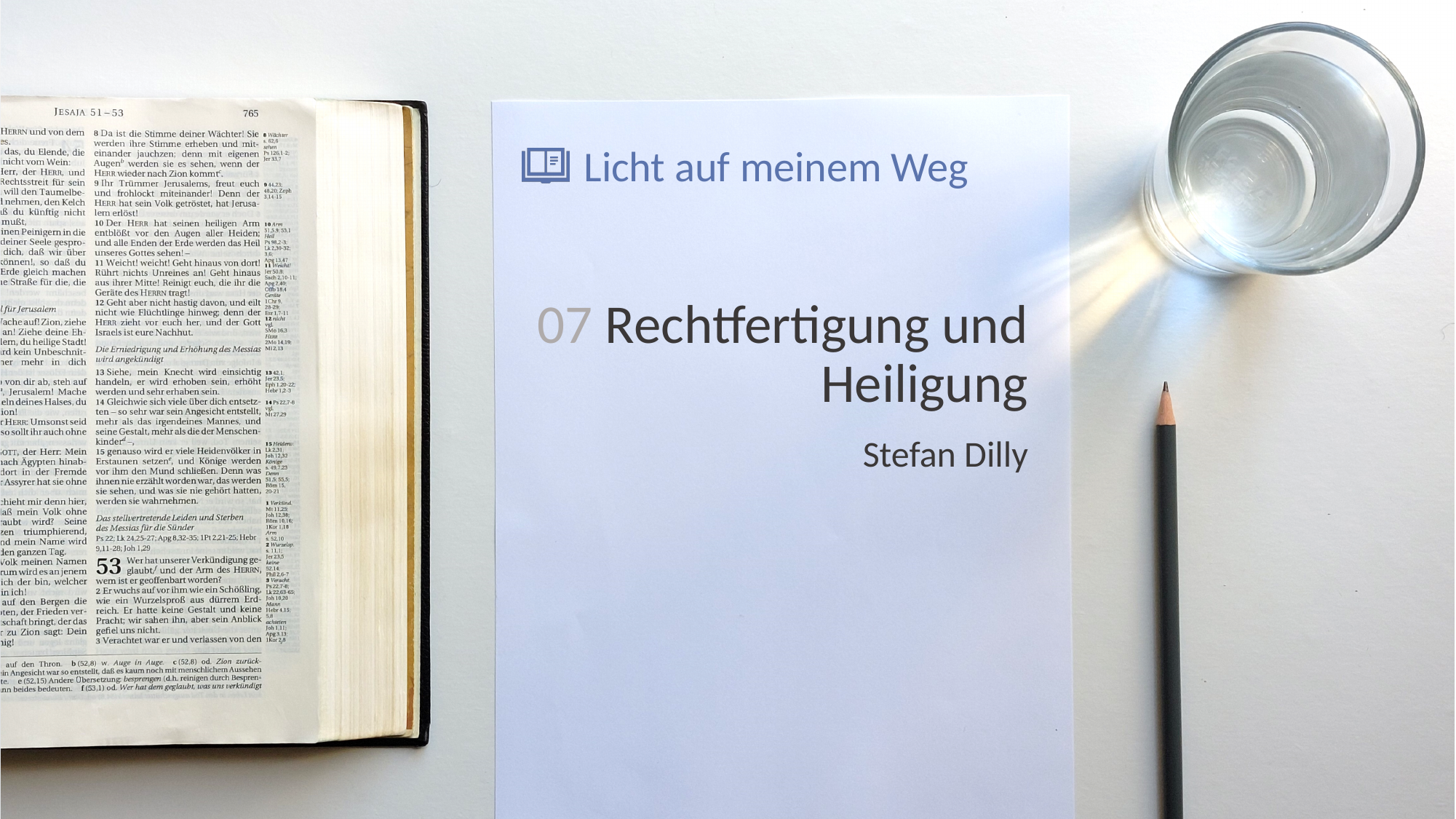

# 07 Rechtfertigung und Heiligung
Stefan Dilly